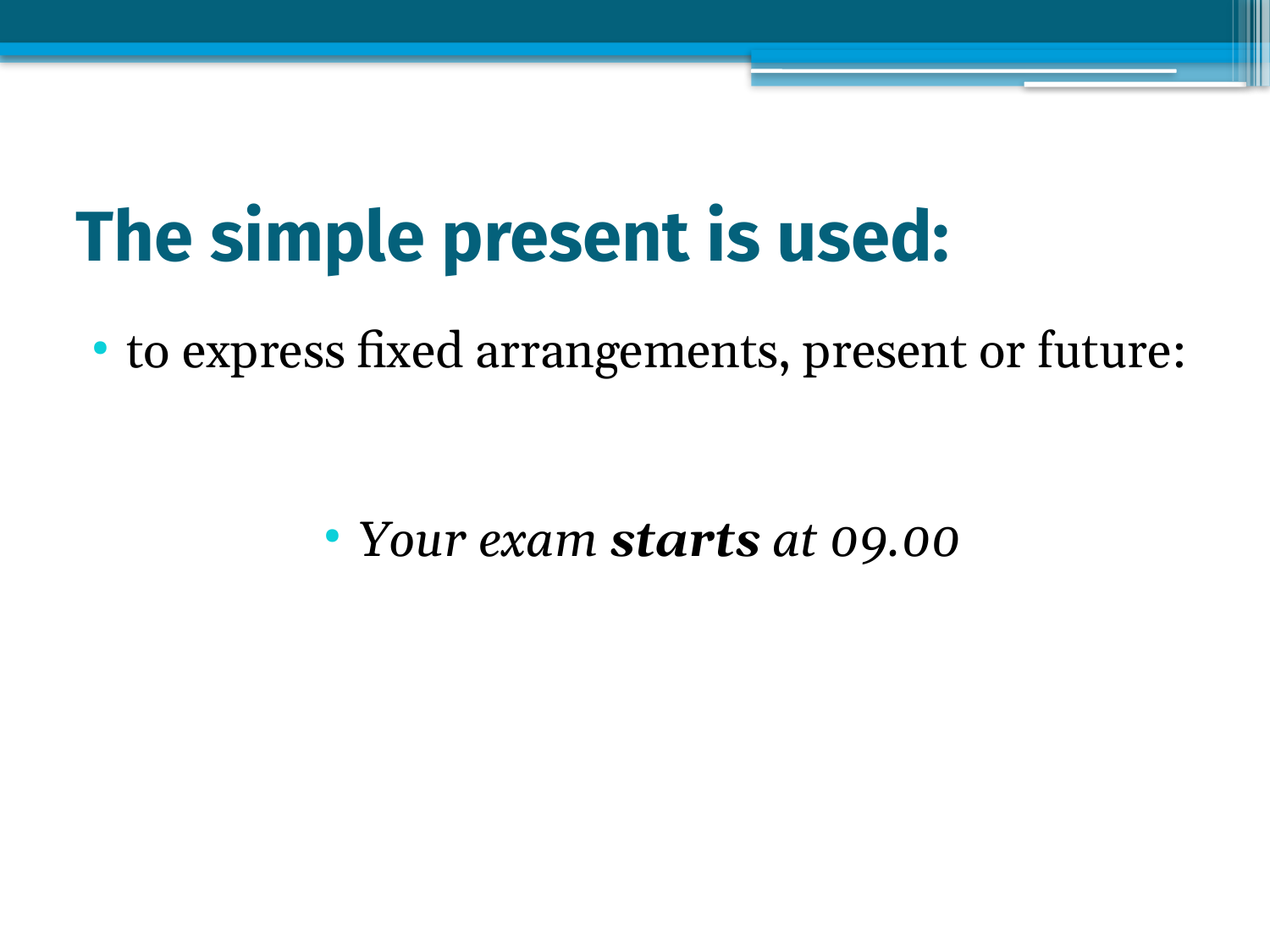

# The simple present is used:
to express fixed arrangements, present or future:

Your exam starts at 09.00